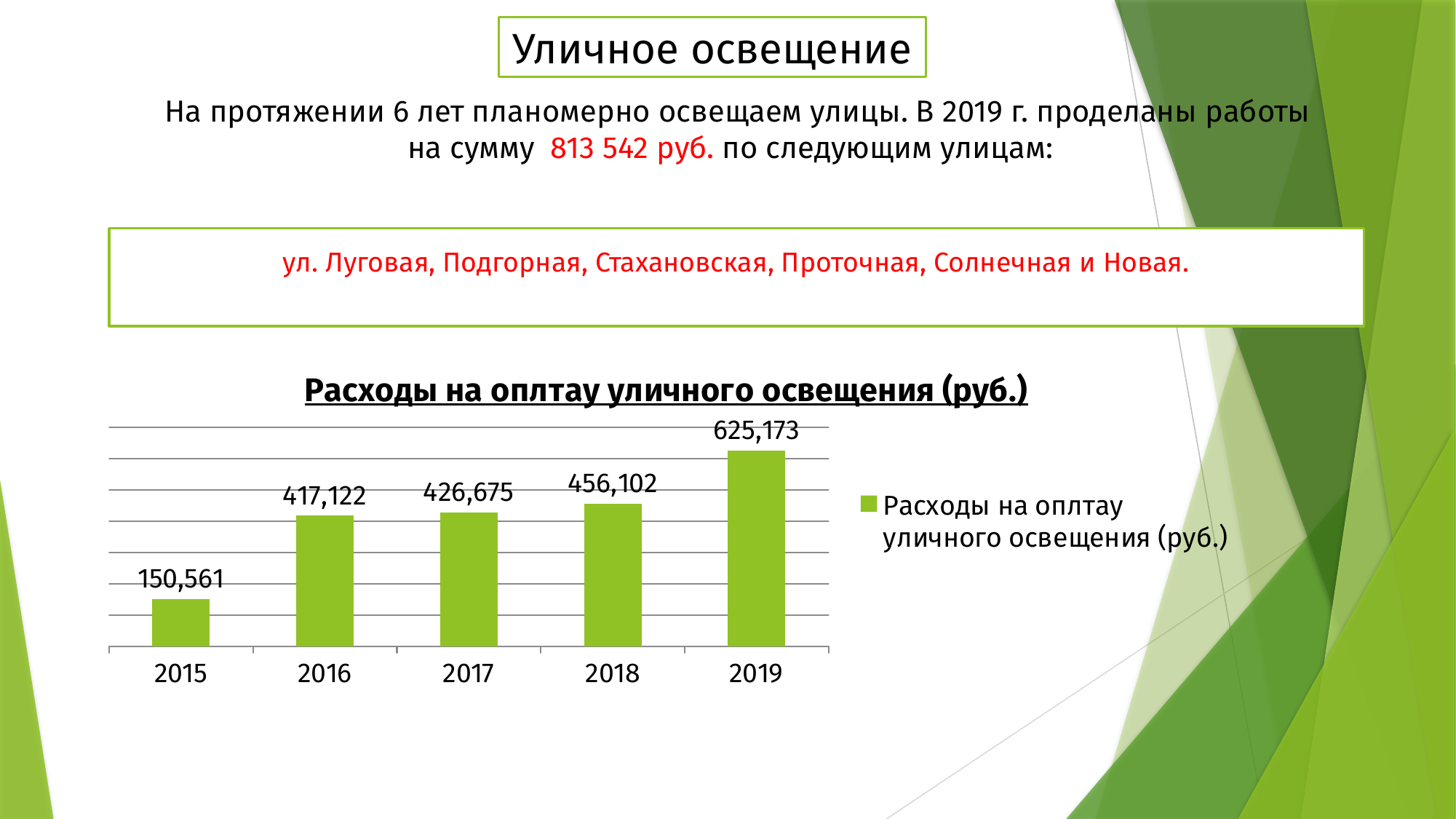

Уличное освещение
  На протяжении 6 лет планомерно освещаем улицы. В 2019 г. проделаны работы
на сумму  813 542 руб. по следующим улицам:

ул. Луговая, Подгорная, Стахановская, Проточная, Солнечная и Новая.

### Chart:

| Category | Расходы на оплтау уличного освещения (руб.) |
|---|---|
| 2015 | 150561.0 |
| 2016 | 417122.0 |
| 2017 | 426675.0 |
| 2018 | 456102.0 |
| 2019 | 625173.0 |